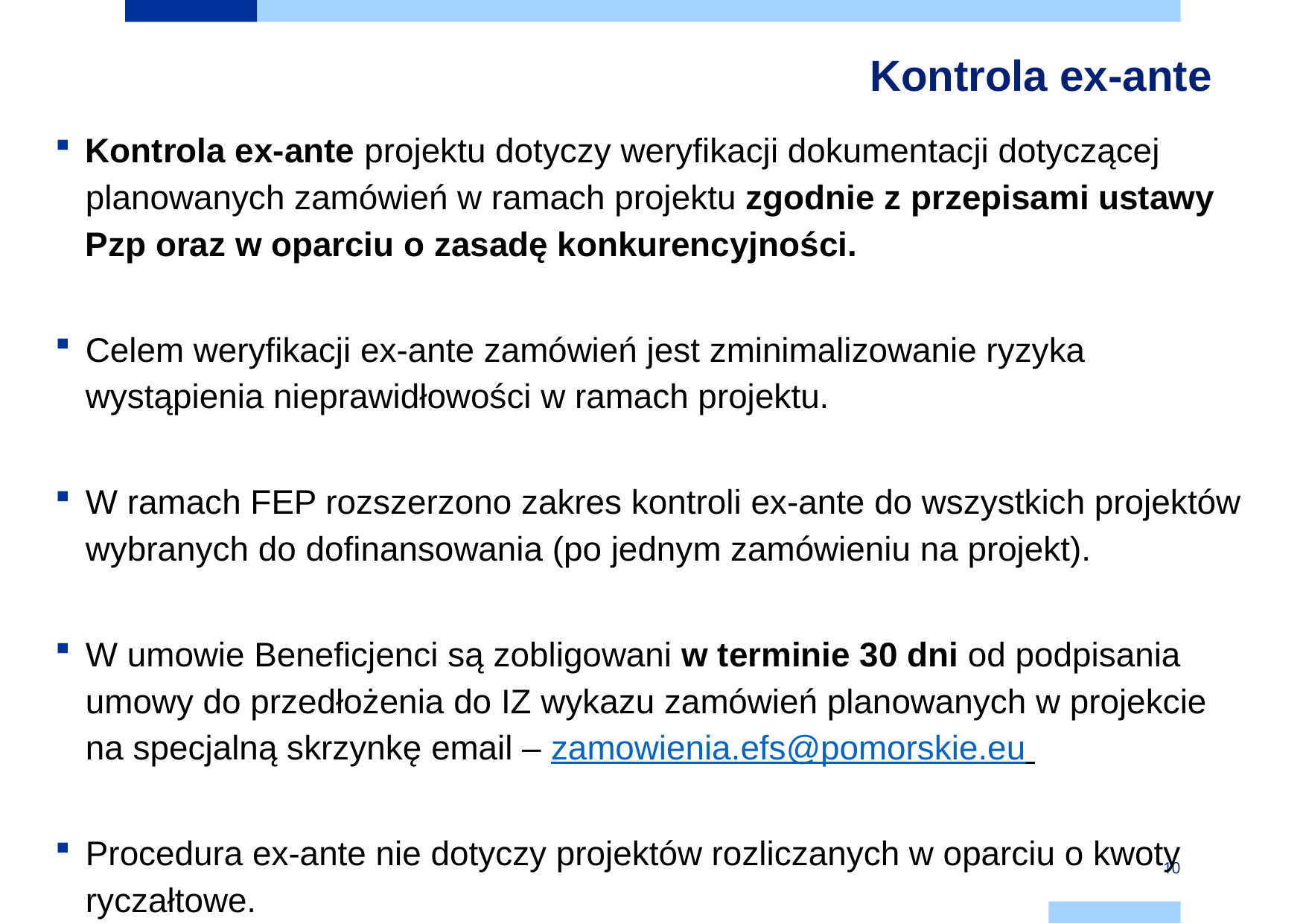

# Kontrola ex-ante
Kontrola ex-ante projektu dotyczy weryfikacji dokumentacji dotyczącej planowanych zamówień w ramach projektu zgodnie z przepisami ustawy Pzp oraz w oparciu o zasadę konkurencyjności.

Celem weryfikacji ex-ante zamówień jest zminimalizowanie ryzyka wystąpienia nieprawidłowości w ramach projektu.

W ramach FEP rozszerzono zakres kontroli ex-ante do wszystkich projektów wybranych do dofinansowania (po jednym zamówieniu na projekt).

W umowie Beneficjenci są zobligowani w terminie 30 dni od podpisania umowy do przedłożenia do IZ wykazu zamówień planowanych w projekcie na specjalną skrzynkę email – zamowienia.efs@pomorskie.eu

Procedura ex-ante nie dotyczy projektów rozliczanych w oparciu o kwoty ryczałtowe.
10